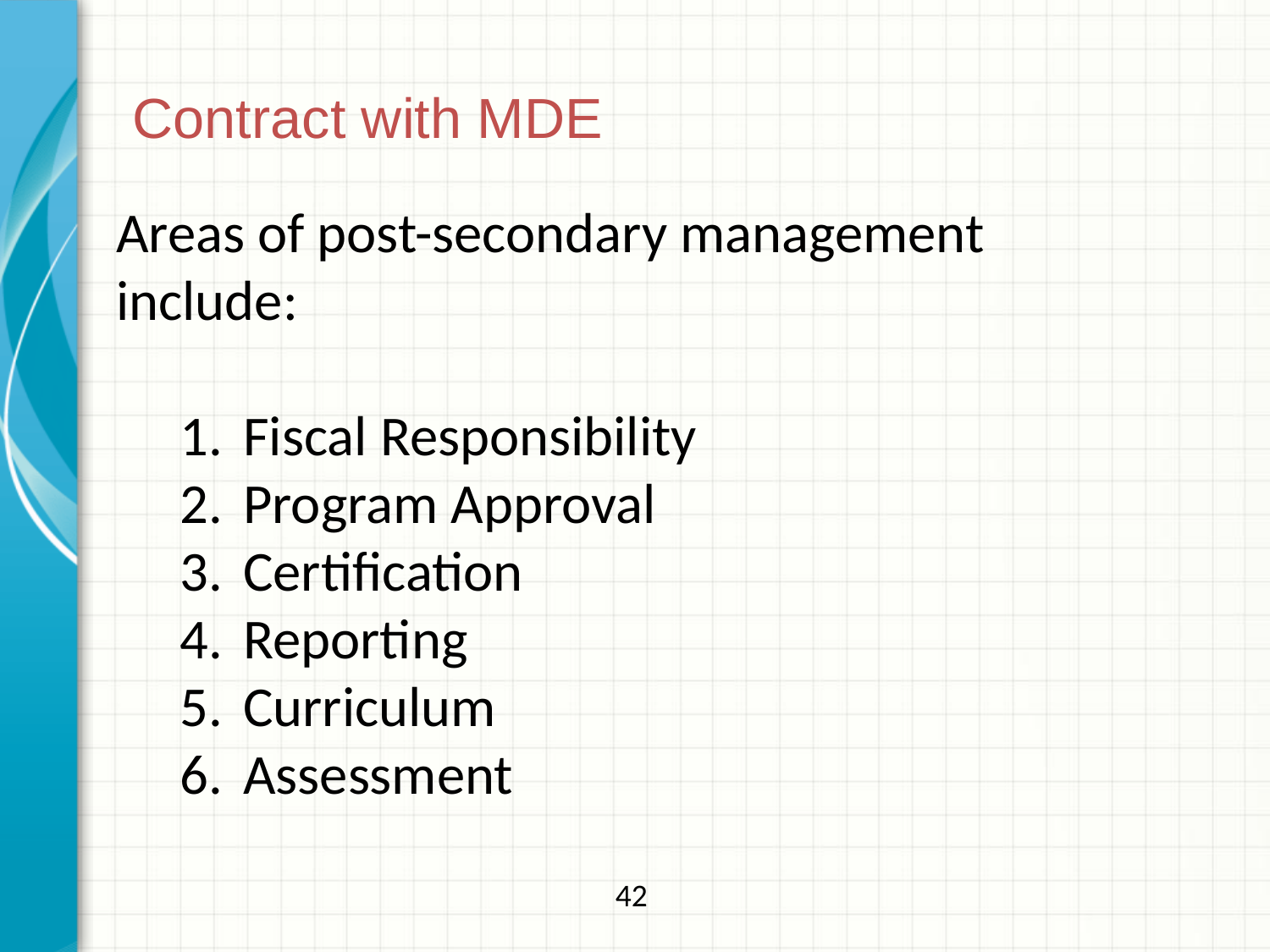

Contract with MDE
Areas of post-secondary management include:

Fiscal Responsibility
Program Approval
Certification
Reporting
Curriculum
Assessment

42